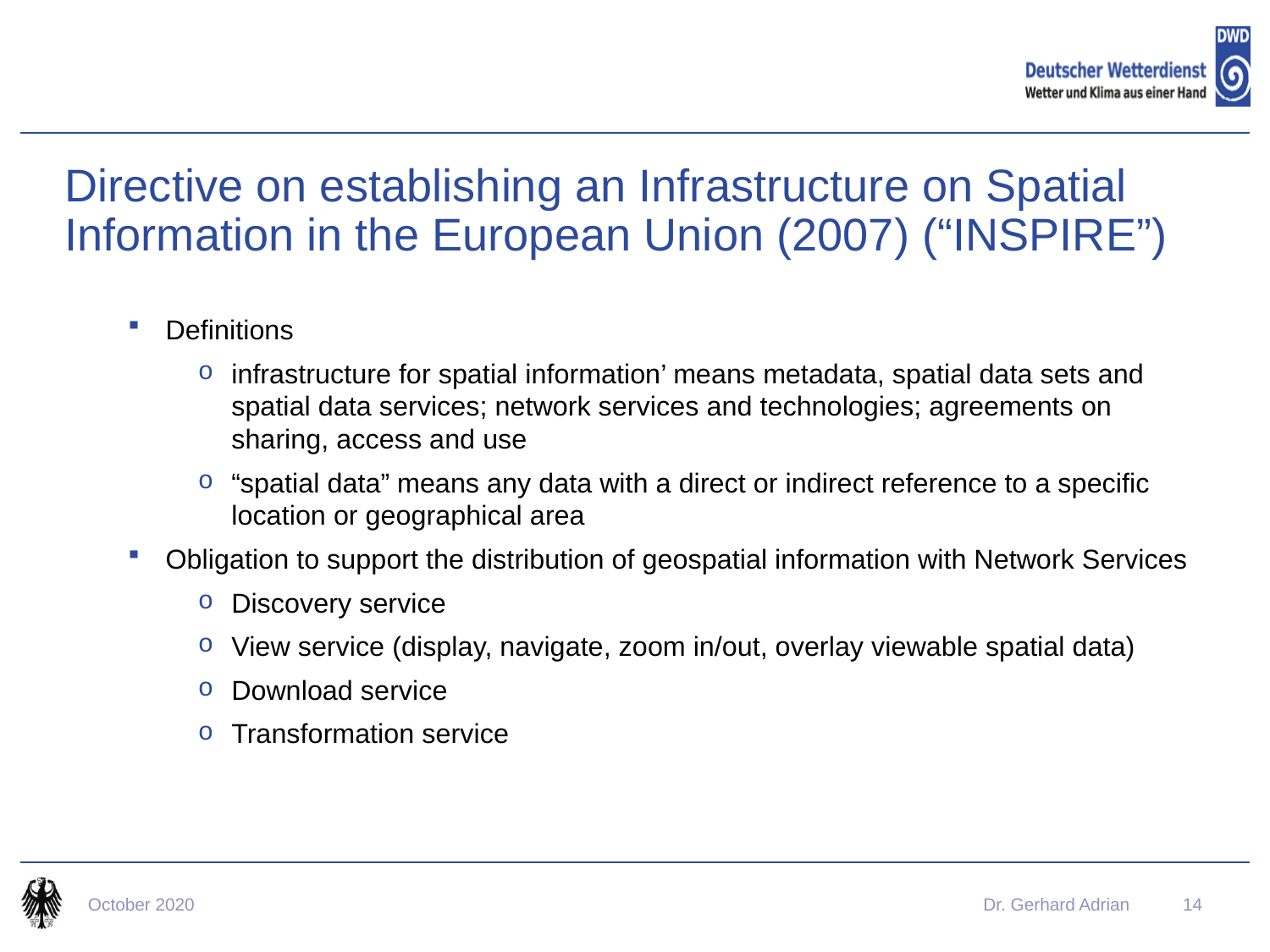

# Directive on establishing an Infrastructure on Spatial Information in the European Union (2007) (“INSPIRE”)
Definitions
infrastructure for spatial information’ means metadata, spatial data sets and spatial data services; network services and technologies; agreements on sharing, access and use
“spatial data” means any data with a direct or indirect reference to a specific location or geographical area
Obligation to support the distribution of geospatial information with Network Services
Discovery service
View service (display, navigate, zoom in/out, overlay viewable spatial data)
Download service
Transformation service

October 2020
Dr. Gerhard Adrian
14